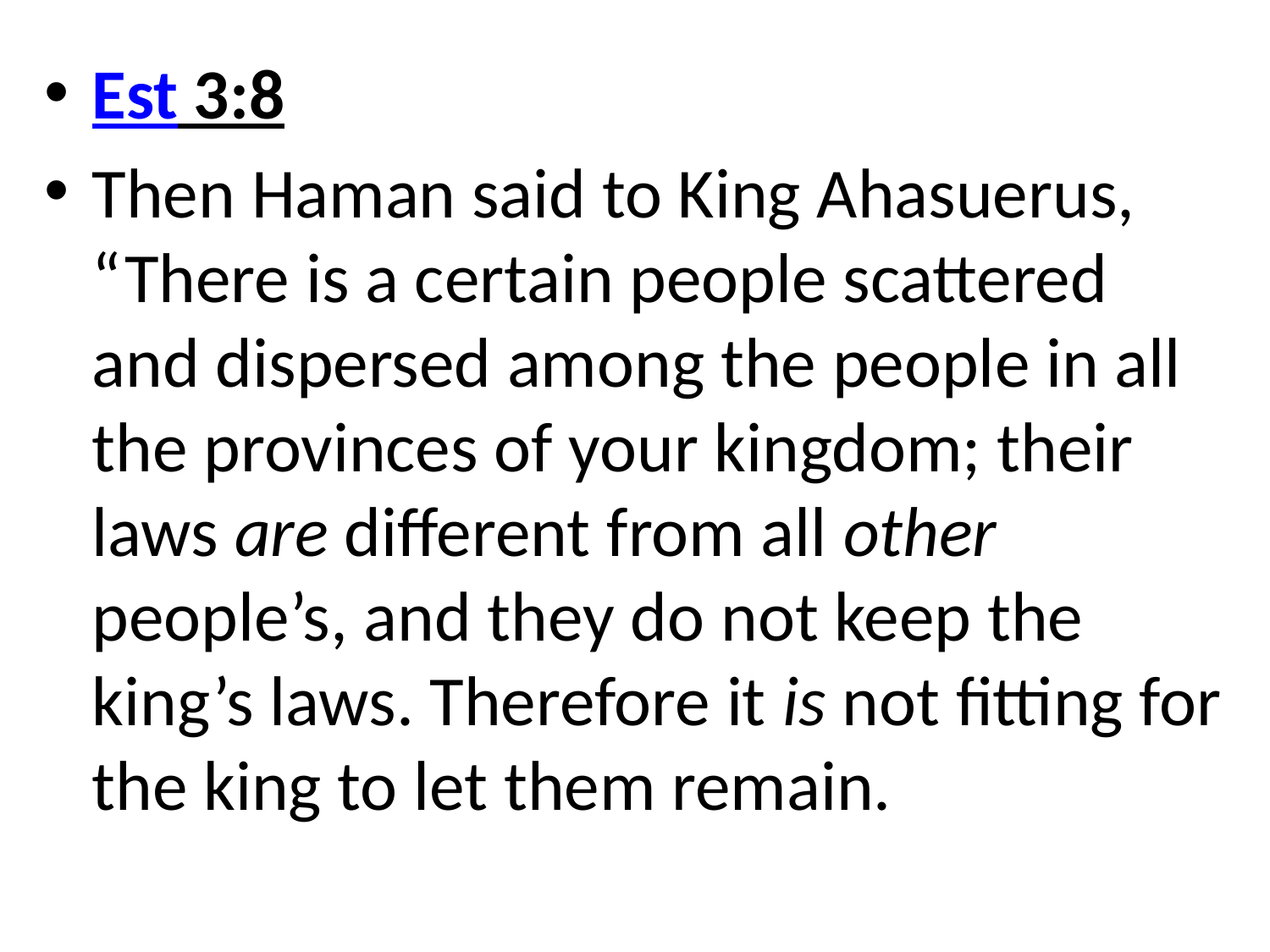

Est 3:8
Then Haman said to King Ahasuerus, “There is a certain people scattered and dispersed among the people in all the provinces of your kingdom; their laws are different from all other people’s, and they do not keep the king’s laws. Therefore it is not fitting for the king to let them remain.